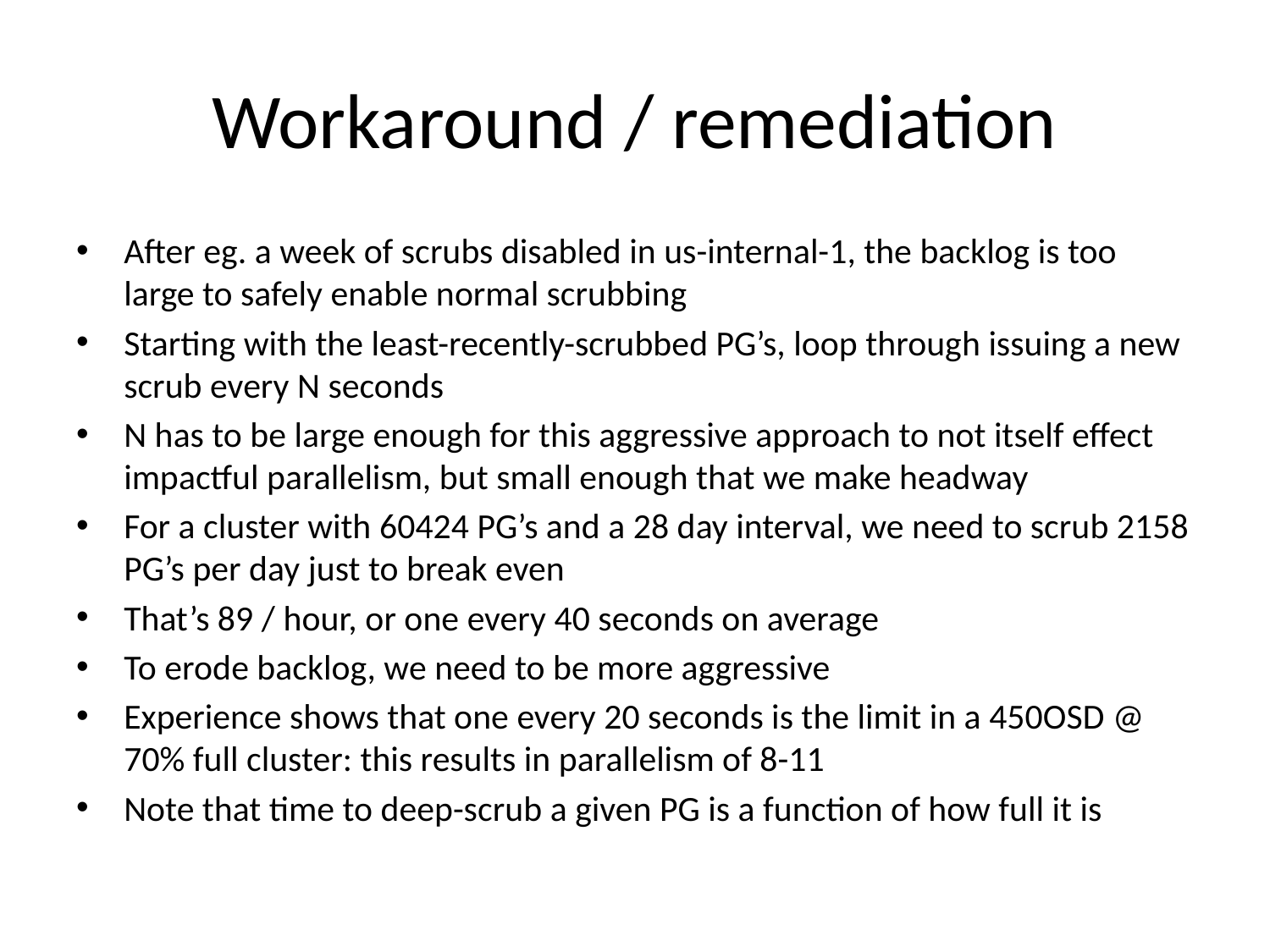

# Workaround / remediation
After eg. a week of scrubs disabled in us-internal-1, the backlog is too large to safely enable normal scrubbing
Starting with the least-recently-scrubbed PG’s, loop through issuing a new scrub every N seconds
N has to be large enough for this aggressive approach to not itself effect impactful parallelism, but small enough that we make headway
For a cluster with 60424 PG’s and a 28 day interval, we need to scrub 2158 PG’s per day just to break even
That’s 89 / hour, or one every 40 seconds on average
To erode backlog, we need to be more aggressive
Experience shows that one every 20 seconds is the limit in a 450OSD @ 70% full cluster: this results in parallelism of 8-11
Note that time to deep-scrub a given PG is a function of how full it is